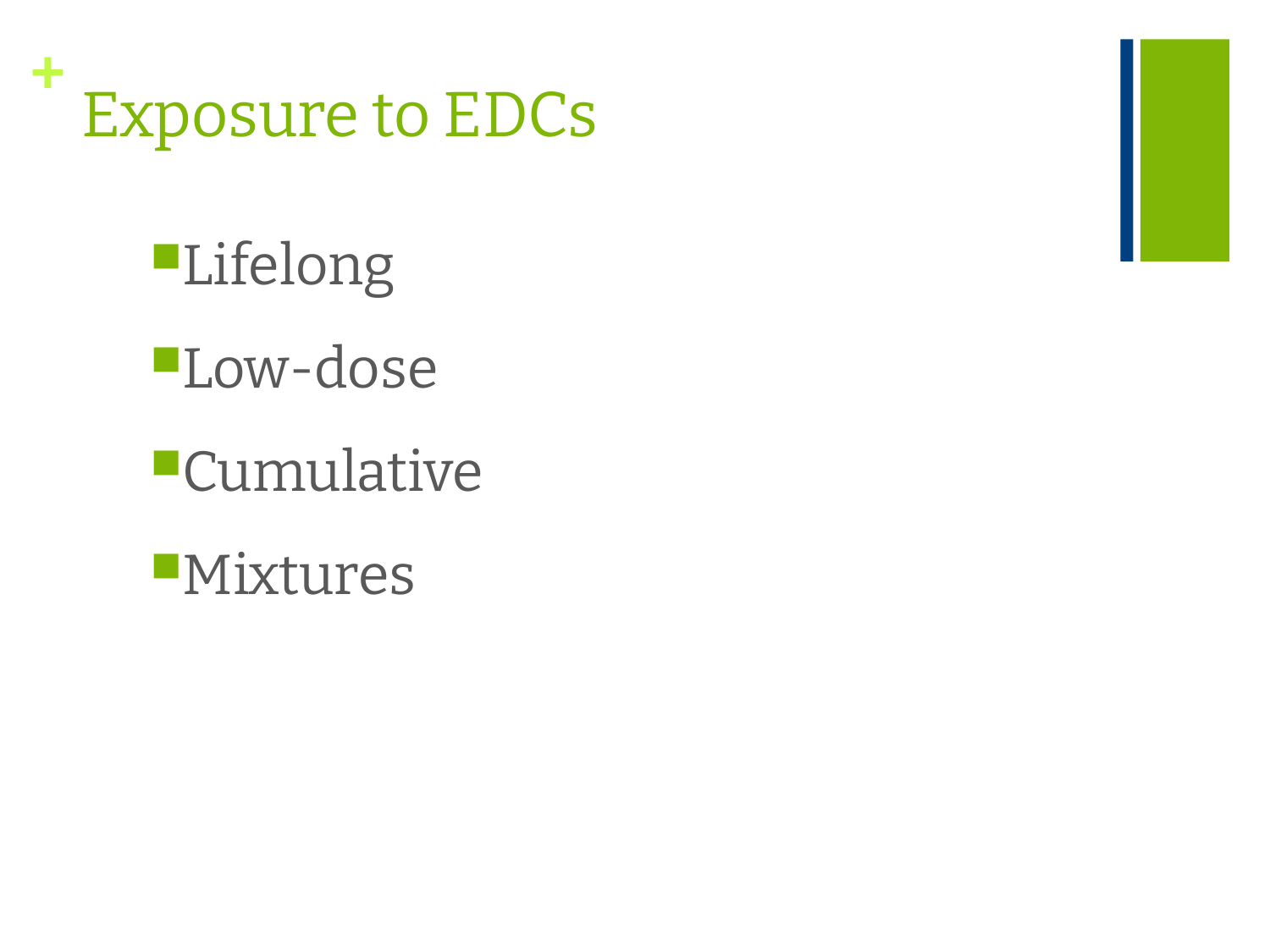

# Exposure to EDCs
Lifelong
Low-dose
Cumulative
Mixtures